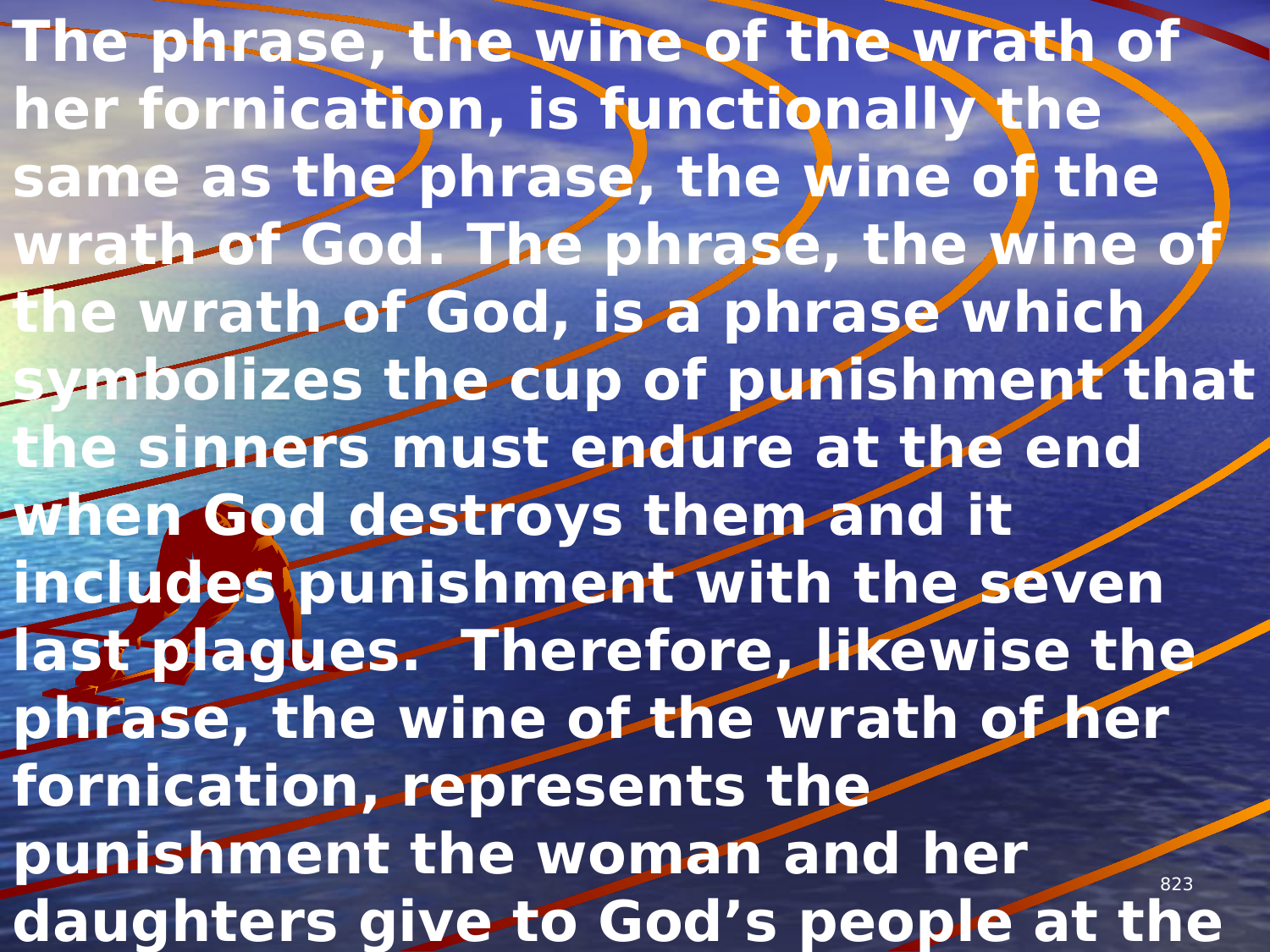

The phrase, the wine of the wrath of her fornication, is functionally the same as the phrase, the wine of the wrath of God. The phrase, the wine of the wrath of God, is a phrase which symbolizes the cup of punishment that the sinners must endure at the end when God destroys them and it includes punishment with the seven last plagues.  Therefore, likewise the phrase, the wine of the wrath of her fornication, represents the punishment the woman and her daughters give to God’s people at the end.
823